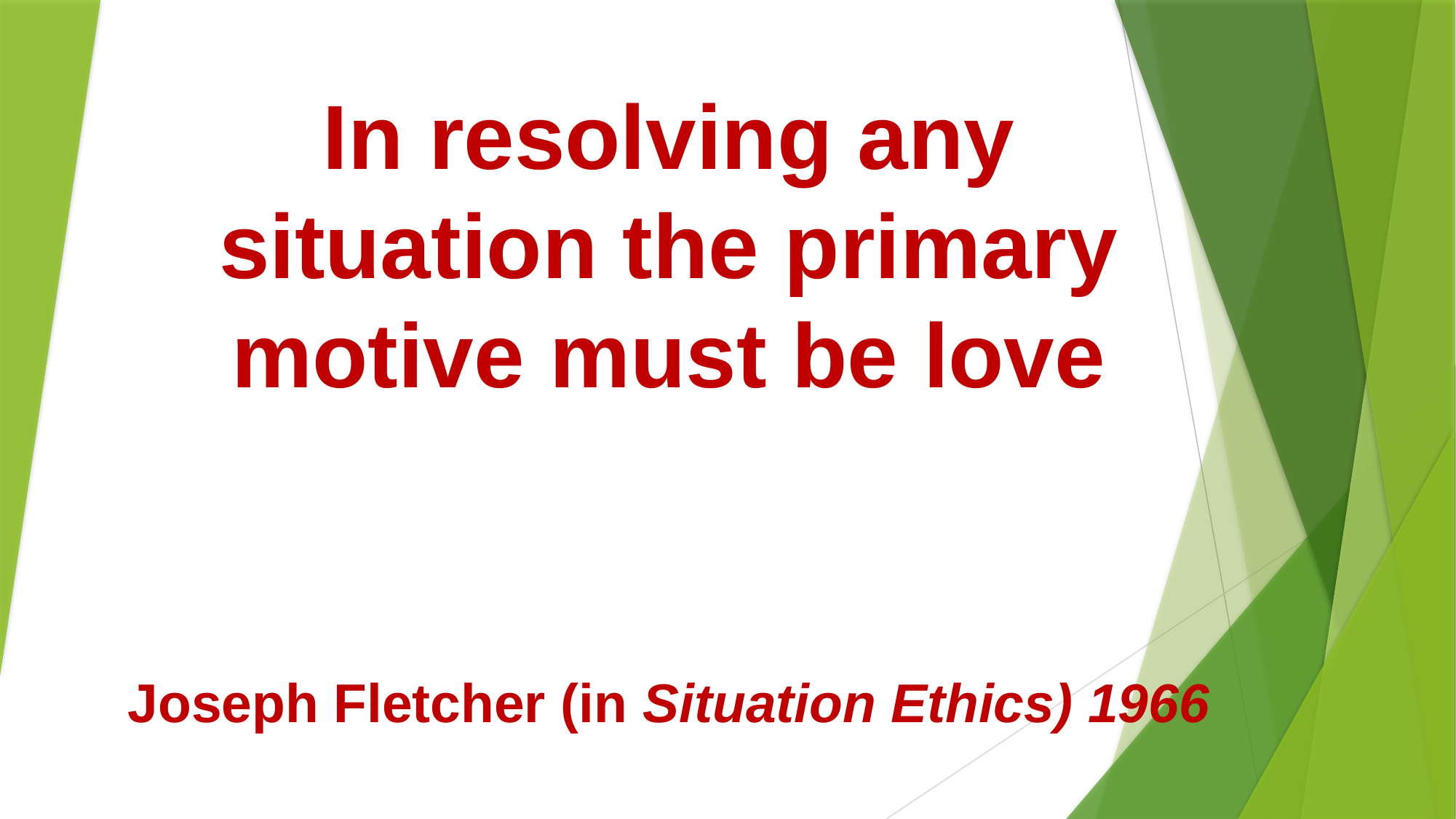

In resolving any situation the primary motive must be love

Joseph Fletcher (in Situation Ethics) 1966